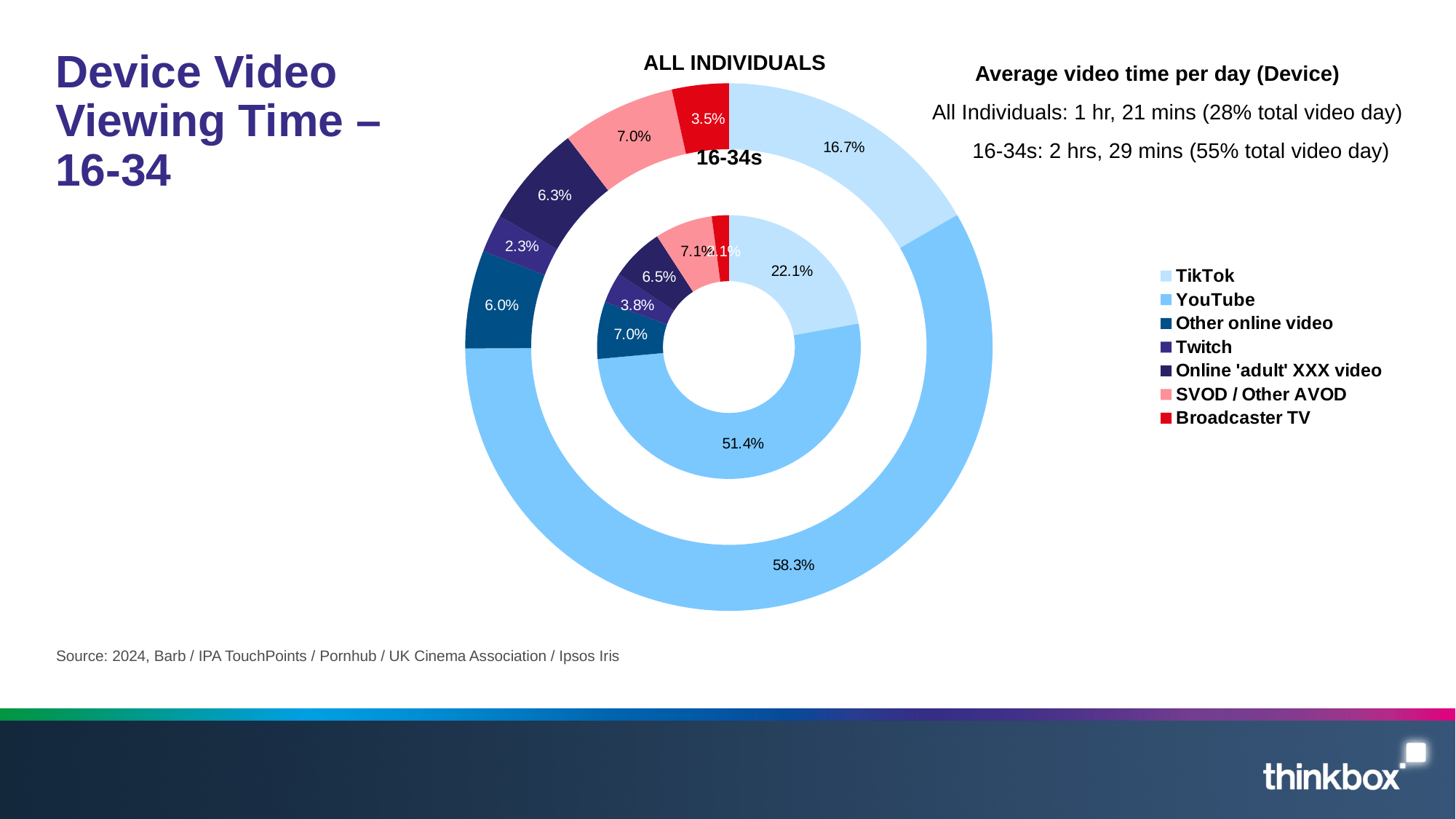

### Chart

| Category | 16-34s | Column1 | All Inds2 |
|---|---|---|---|
| TikTok | 33.09580041111989 | None | 13.488346069378501 |
| YouTube | 76.85454712235378 | None | 47.17749770403595 |
| Other online video | 10.473003706942823 | None | 4.8632293702436 |
| Twitch | 5.624304360940135 | None | 1.8787518675384127 |
| Online 'adult' XXX video | 9.749975953967226 | None | 5.108333333333333 |
| SVOD / Other AVOD | 10.572064212233418 | None | 5.647041571707755 |
| Broadcaster TV | 3.116666666666667 | None | 2.8166666666666664 |
# Device Video Viewing Time – 16-34
ALL INDIVIDUALS
Average video time per day (Device)
All Individuals: 1 hr, 21 mins (28% total video day)
16-34s: 2 hrs, 29 mins (55% total video day)
16-34s
Source: 2024, Barb / IPA TouchPoints / Pornhub / UK Cinema Association / Ipsos Iris